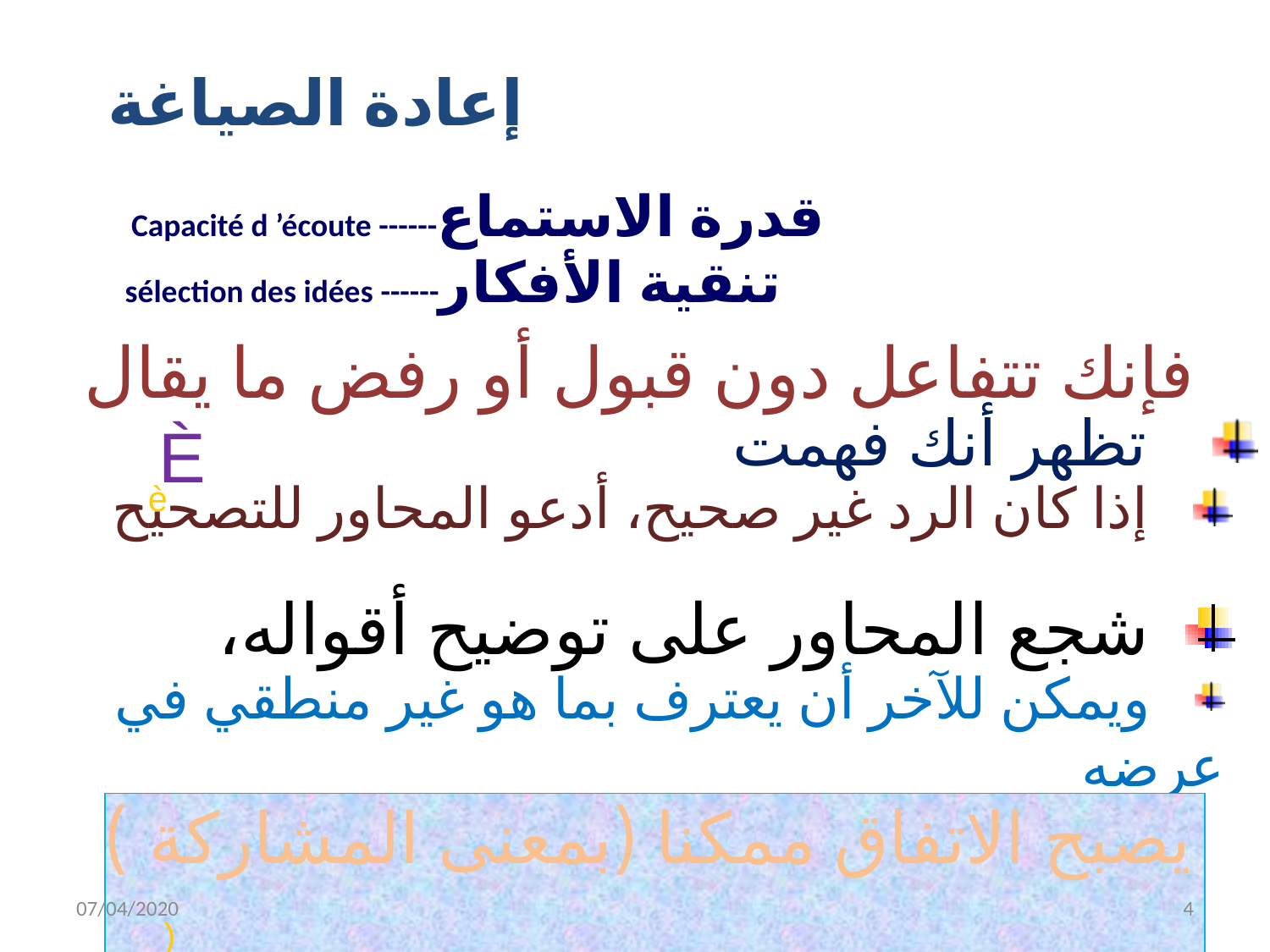

إعادة الصياغة

 Capacité d ’écoute ------قدرة الاستماع
sélection des idées ------تنقية الأفكار

فإنك تتفاعل دون قبول أو رفض ما يقال      È
    تظهر أنك فهمت
   إذا كان الرد غير صحيح، أدعو المحاور للتصحيح
è
  شجع المحاور على توضيح أقواله،
    ويمكن للآخر أن يعترف بما هو غير منطقي في عرضه
يصبح الاتفاق ممكنا (بمعنى المشاركة )    )
07/04/2020
4